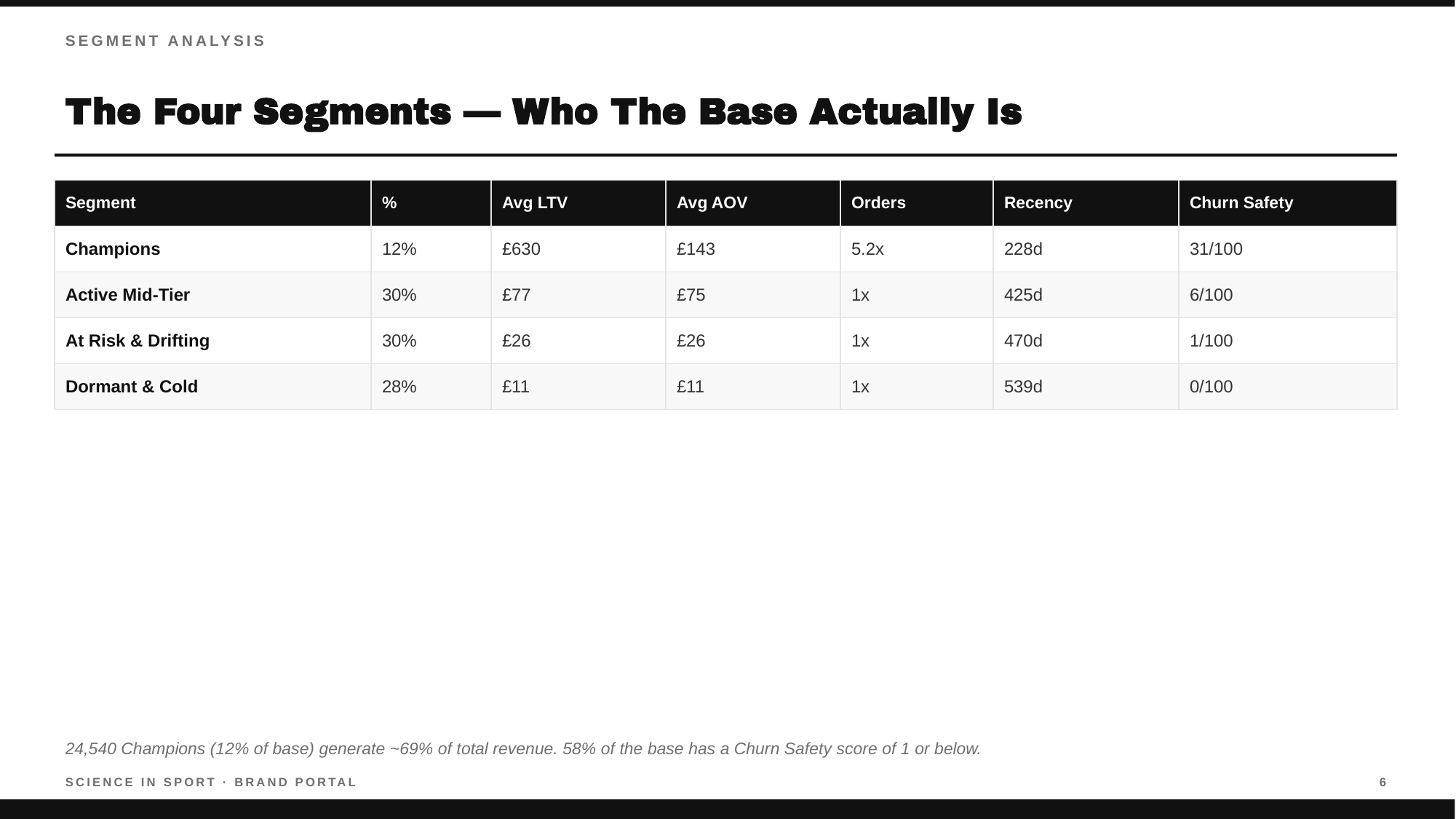

SEGMENT ANALYSIS
The Four Segments — Who The Base Actually Is

| Segment | % | Avg LTV | Avg AOV | Orders | Recency | Churn Safety |
| --- | --- | --- | --- | --- | --- | --- |
| Champions | 12% | £630 | £143 | 5.2x | 228d | 31/100 |
| Active Mid-Tier | 30% | £77 | £75 | 1x | 425d | 6/100 |
| At Risk & Drifting | 30% | £26 | £26 | 1x | 470d | 1/100 |
| Dormant & Cold | 28% | £11 | £11 | 1x | 539d | 0/100 |
24,540 Champions (12% of base) generate ~69% of total revenue. 58% of the base has a Churn Safety score of 1 or below.
SCIENCE IN SPORT · BRAND PORTAL
6